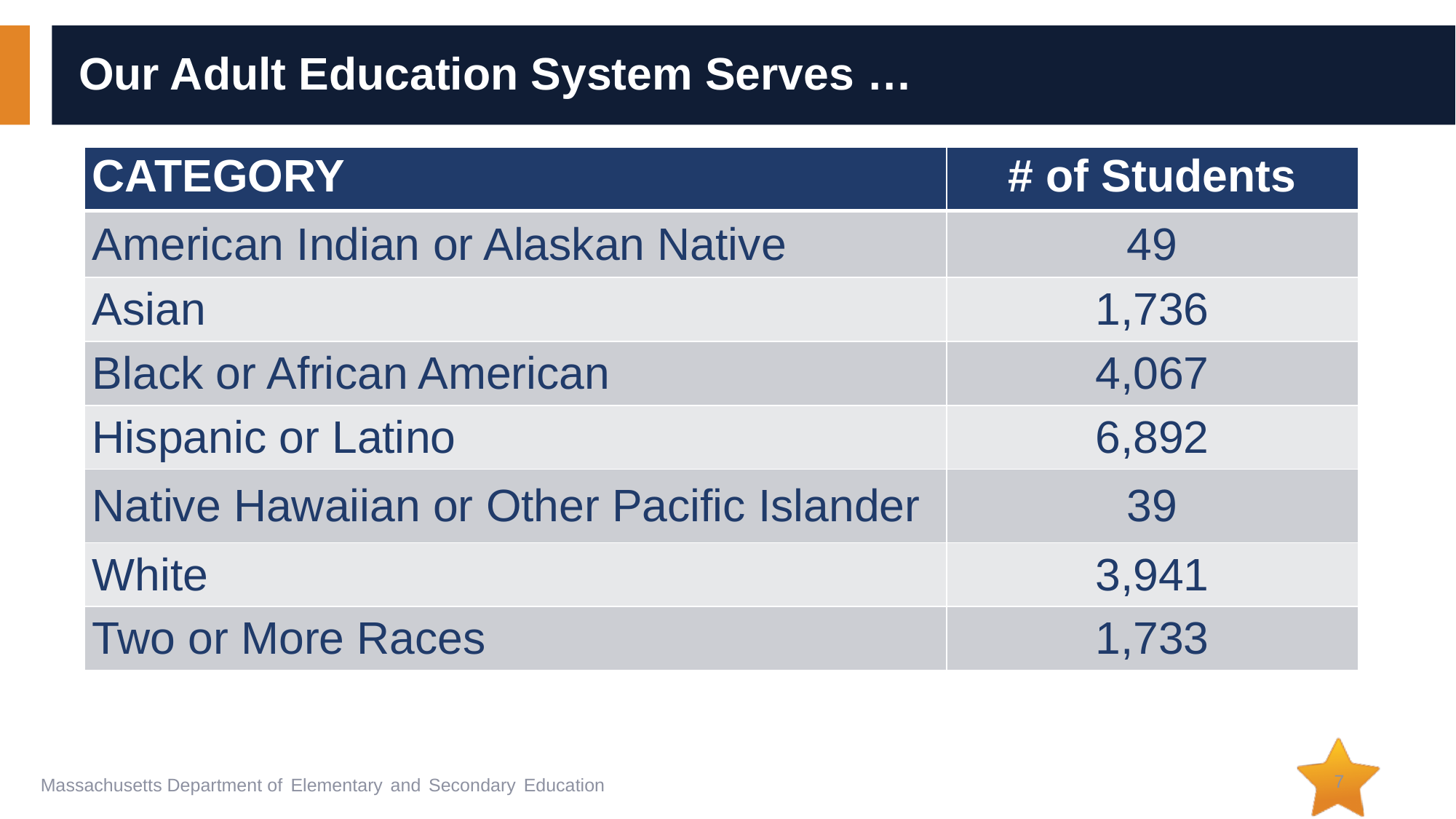

# Our Adult Education System Serves …
| CATEGORY | # of Students |
| --- | --- |
| American Indian or Alaskan Native | 49 |
| Asian | 1,736 |
| Black or African American | 4,067 |
| Hispanic or Latino | 6,892 |
| Native Hawaiian or Other Pacific Islander | 39 |
| White | 3,941 |
| Two or More Races | 1,733 |
7